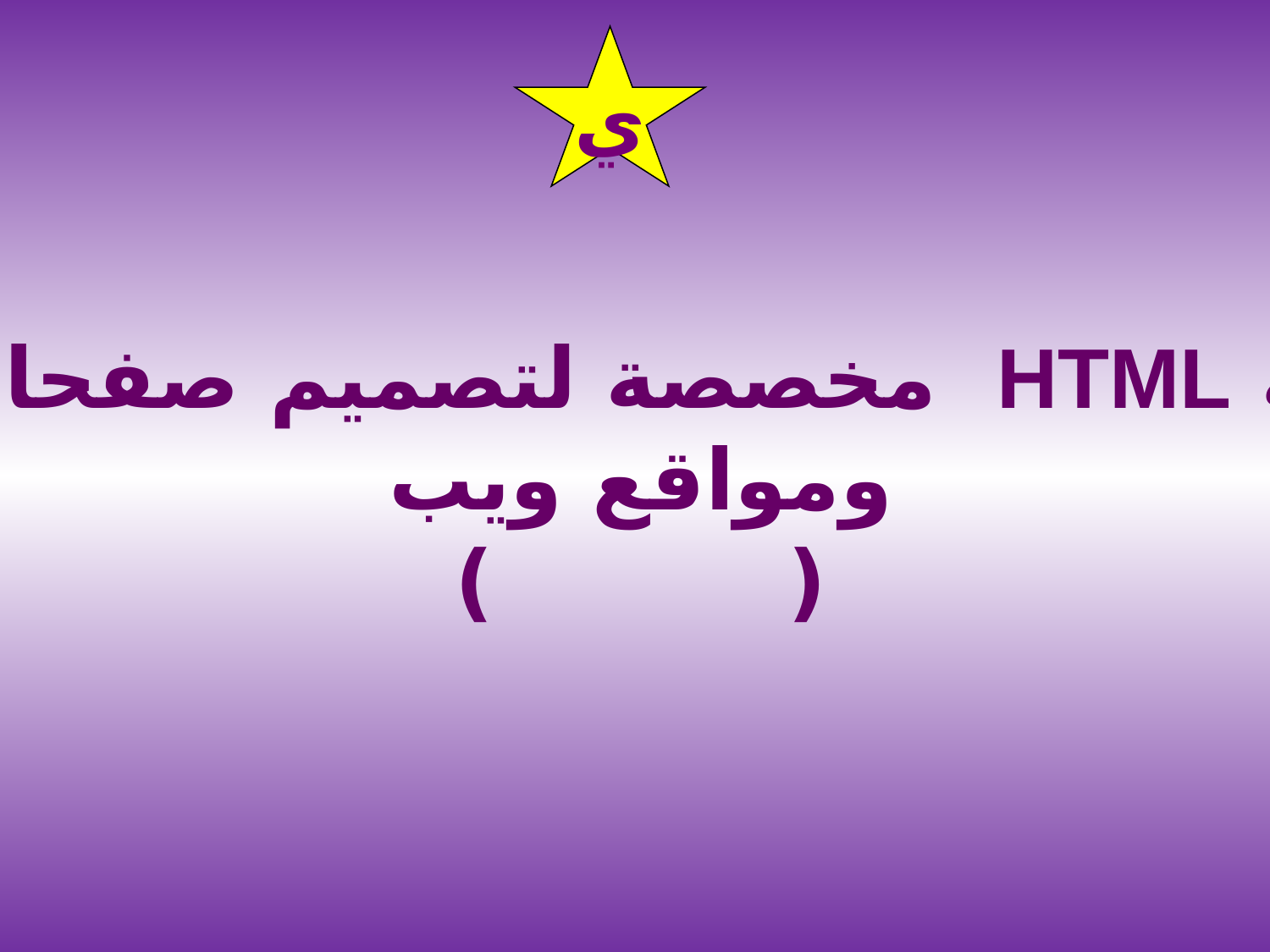

ي
لغة HTML  مخصصة لتصميم صفحات
ومواقع ويب
(          )